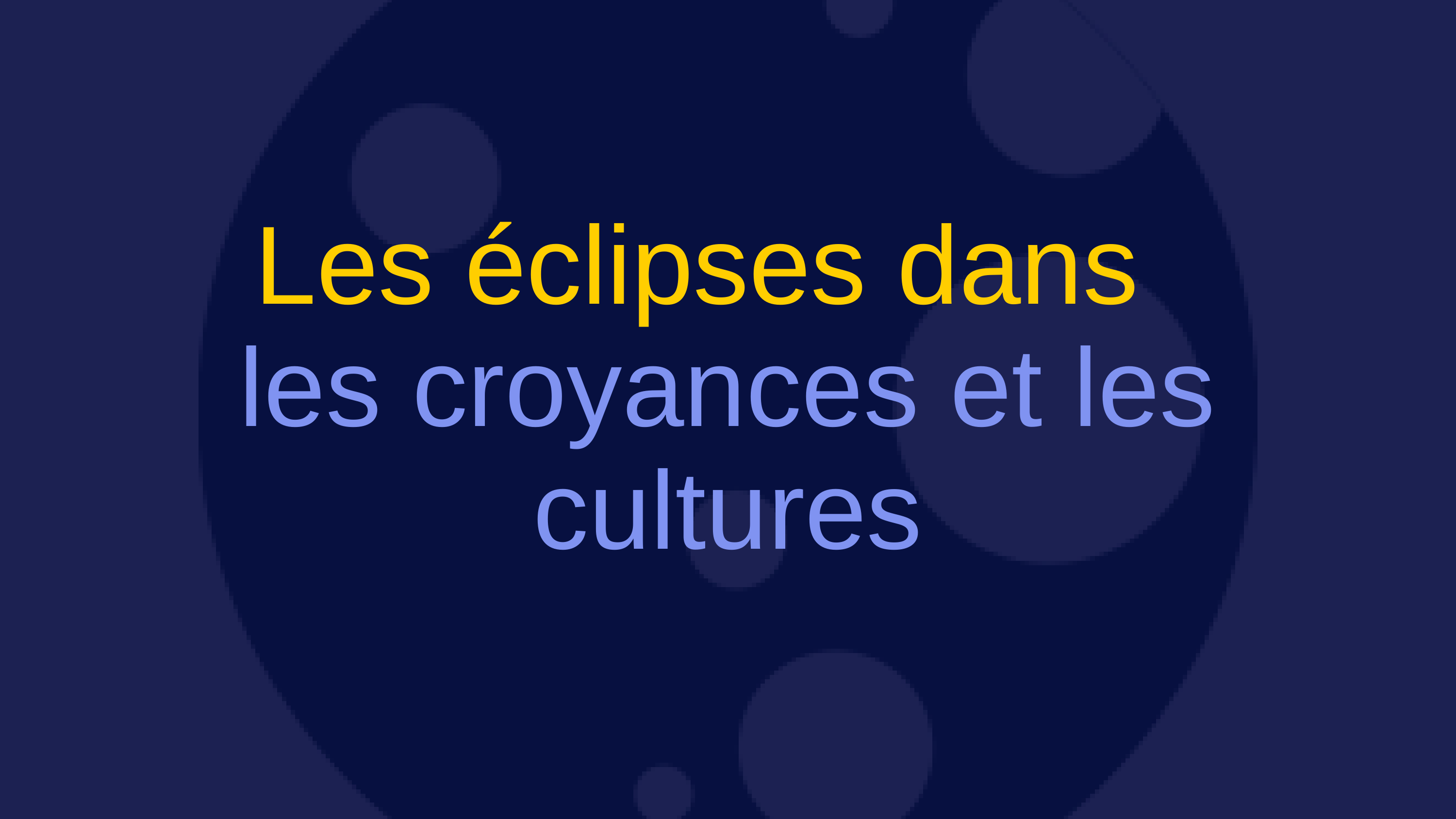

Les éclipses dans
les croyances et les cultures